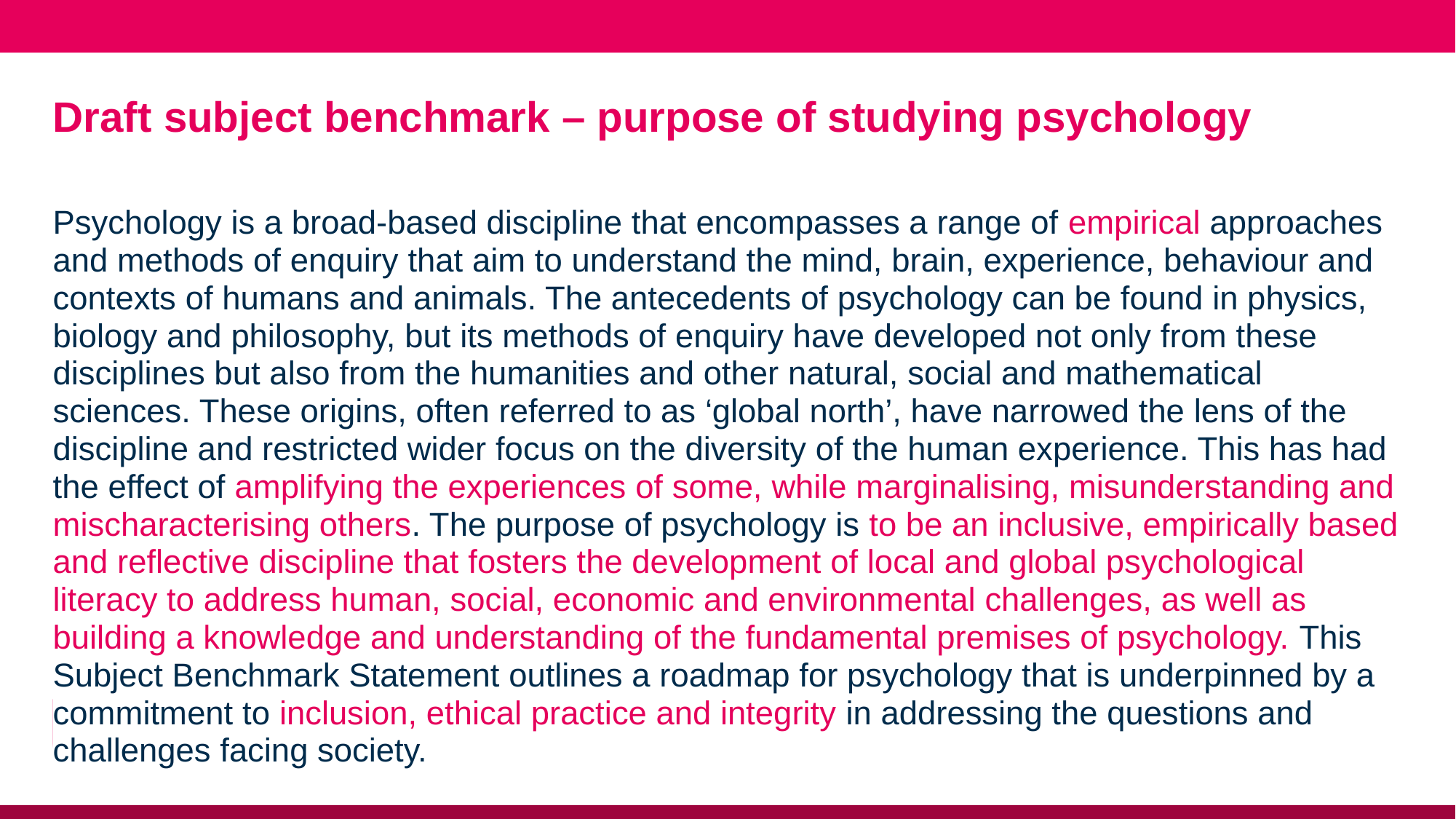

# Draft subject benchmark – purpose of studying psychology
Psychology is a broad-based discipline that encompasses a range of empirical approaches and methods of enquiry that aim to understand the mind, brain, experience, behaviour and contexts of humans and animals. The antecedents of psychology can be found in physics, biology and philosophy, but its methods of enquiry have developed not only from these disciplines but also from the humanities and other natural, social and mathematical sciences. These origins, often referred to as ‘global north’, have narrowed the lens of the discipline and restricted wider focus on the diversity of the human experience. This has had the effect of amplifying the experiences of some, while marginalising, misunderstanding and mischaracterising others. The purpose of psychology is to be an inclusive, empirically based and reflective discipline that fosters the development of local and global psychological literacy to address human, social, economic and environmental challenges, as well as building a knowledge and understanding of the fundamental premises of psychology. This Subject Benchmark Statement outlines a roadmap for psychology that is underpinned by a commitment to inclusion, ethical practice and integrity in addressing the questions and challenges facing society.